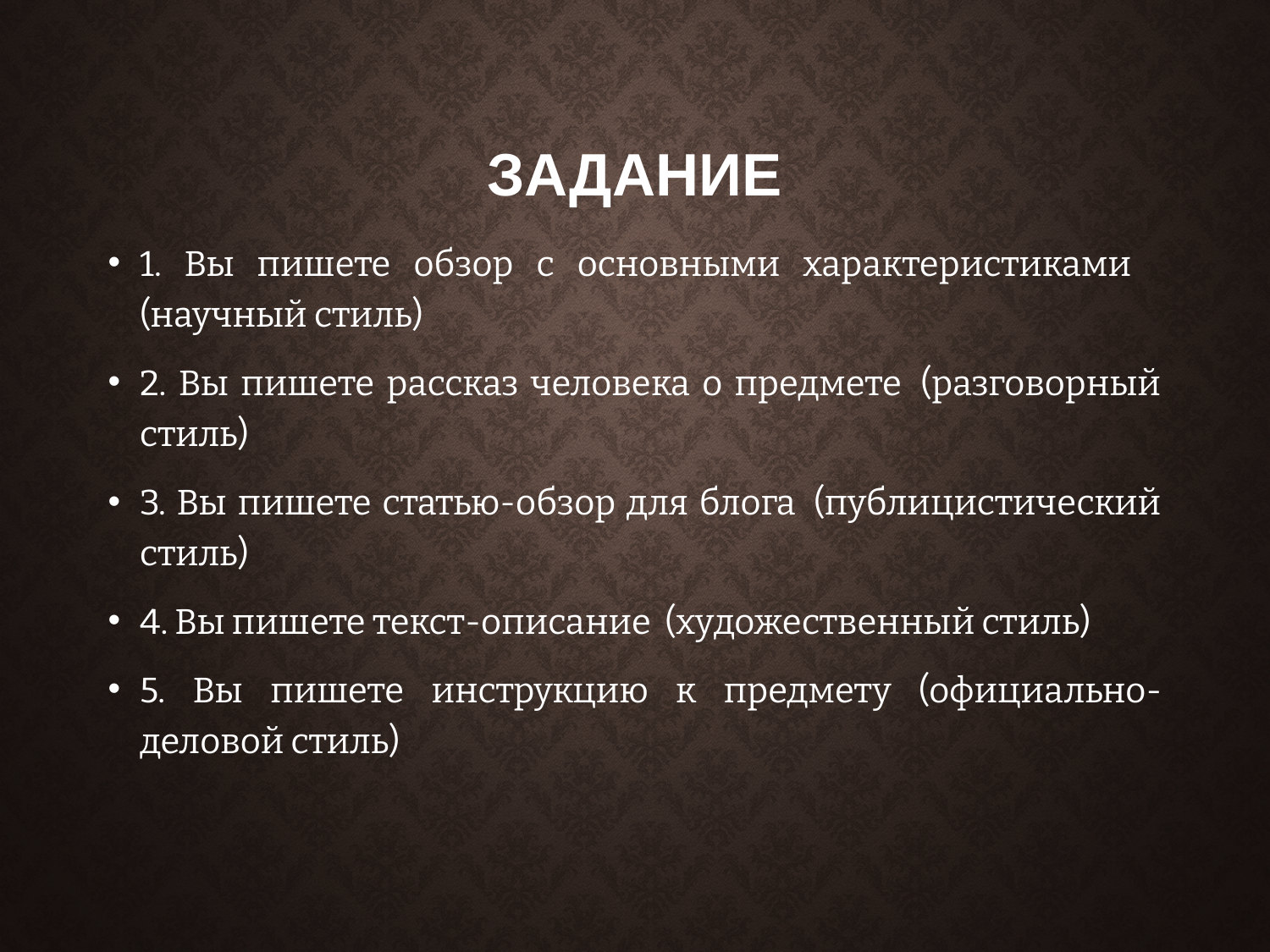

# Задание
1. Вы пишете обзор с основными характеристиками   (научный стиль)
2. Вы пишете рассказ человека о предмете  (разговорный стиль)
3. Вы пишете статью-обзор для блога  (публицистический стиль)
4. Вы пишете текст-описание  (художественный стиль)
5. Вы пишете инструкцию к предмету (официально-деловой стиль)